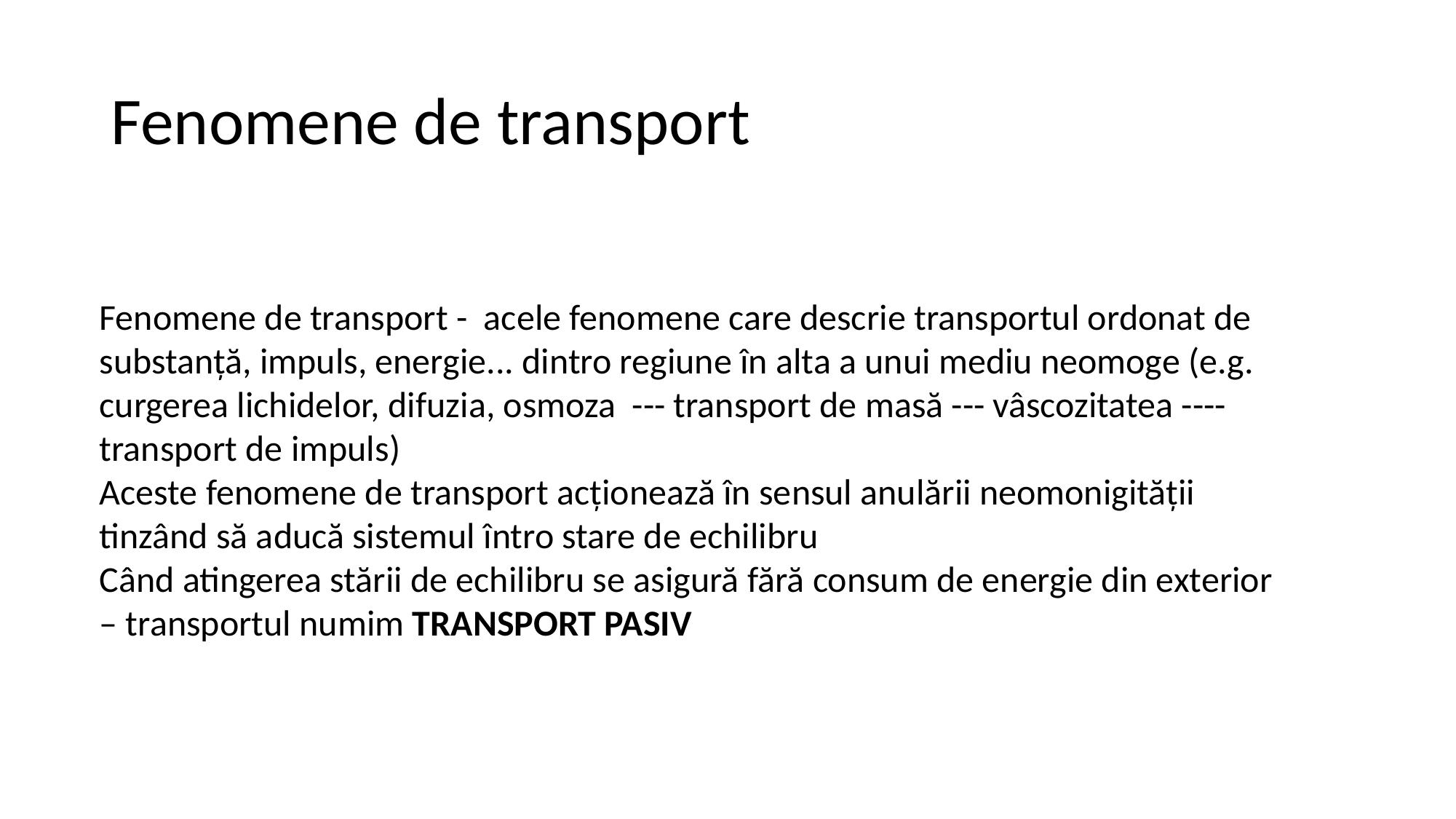

# Fenomene de transport
Fenomene de transport -  acele fenomene care descrie transportul ordonat de substanță, impuls, energie... dintro regiune în alta a unui mediu neomoge (e.g. curgerea lichidelor, difuzia, osmoza  --- transport de masă --- vâscozitatea ---- transport de impuls)
Aceste fenomene de transport acționează în sensul anulării neomonigității tinzând să aducă sistemul întro stare de echilibru
Când atingerea stării de echilibru se asigură fără consum de energie din exterior – transportul numim TRANSPORT PASIV